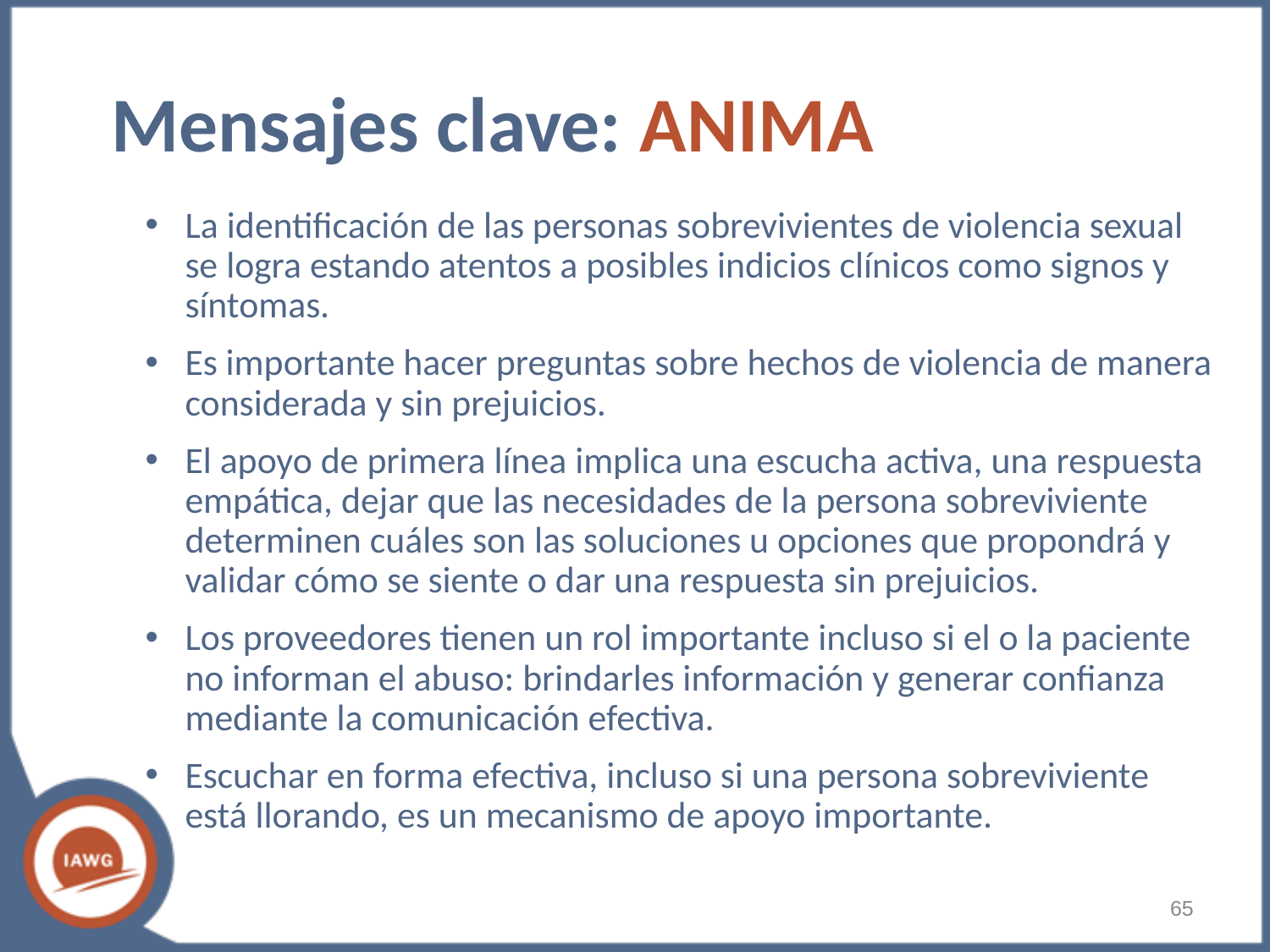

# Mensajes clave: ANIMA
La identificación de las personas sobrevivientes de violencia sexual se logra estando atentos a posibles indicios clínicos como signos y síntomas.
Es importante hacer preguntas sobre hechos de violencia de manera considerada y sin prejuicios.
El apoyo de primera línea implica una escucha activa, una respuesta empática, dejar que las necesidades de la persona sobreviviente determinen cuáles son las soluciones u opciones que propondrá y validar cómo se siente o dar una respuesta sin prejuicios.
Los proveedores tienen un rol importante incluso si el o la paciente no informan el abuso: brindarles información y generar confianza mediante la comunicación efectiva.
Escuchar en forma efectiva, incluso si una persona sobreviviente está llorando, es un mecanismo de apoyo importante.

65